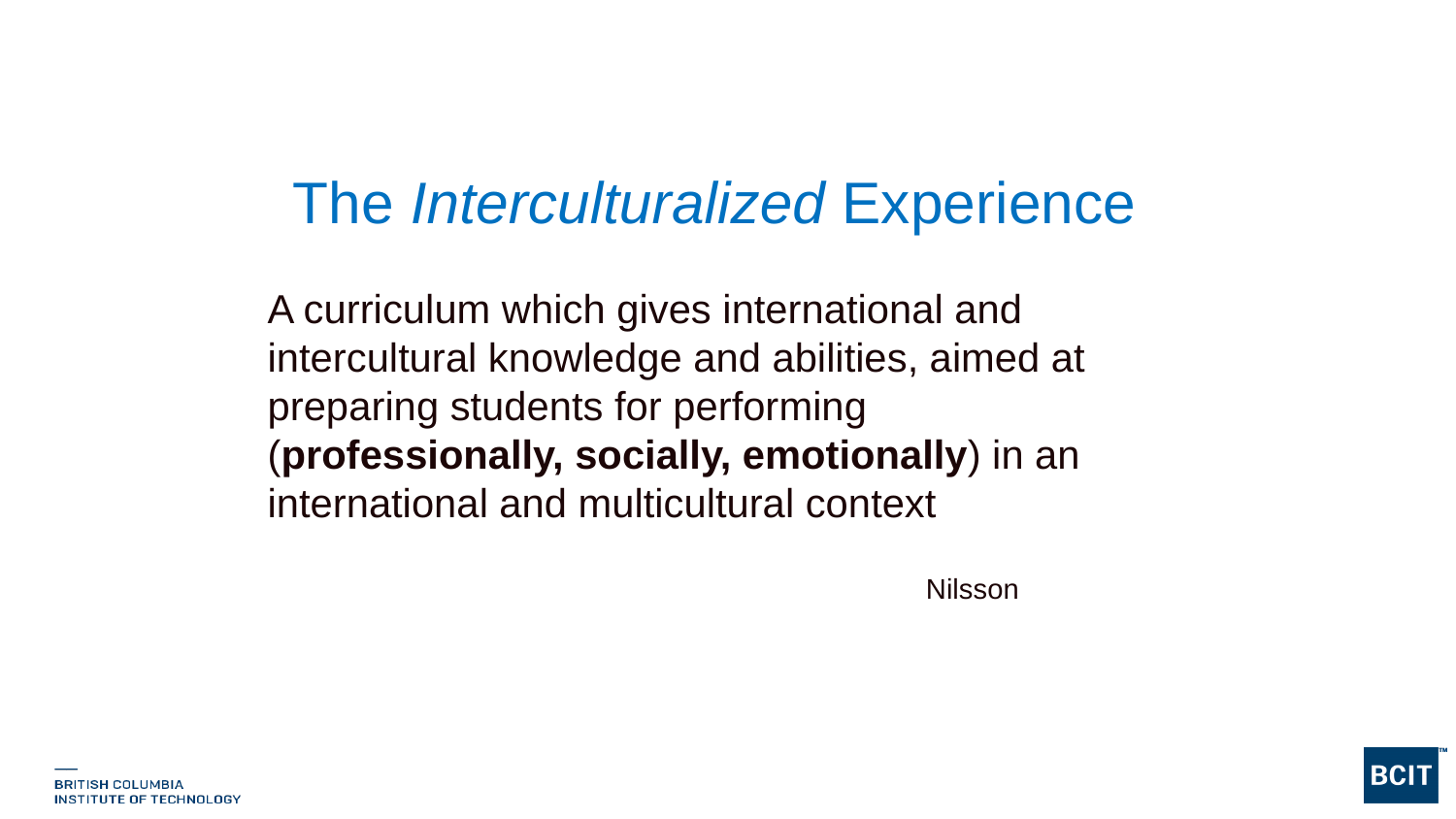

# The Interculturalized Experience
	A curriculum which gives international and intercultural knowledge and abilities, aimed at preparing students for performing (professionally, socially, emotionally) in an international and multicultural context

					Nilsson